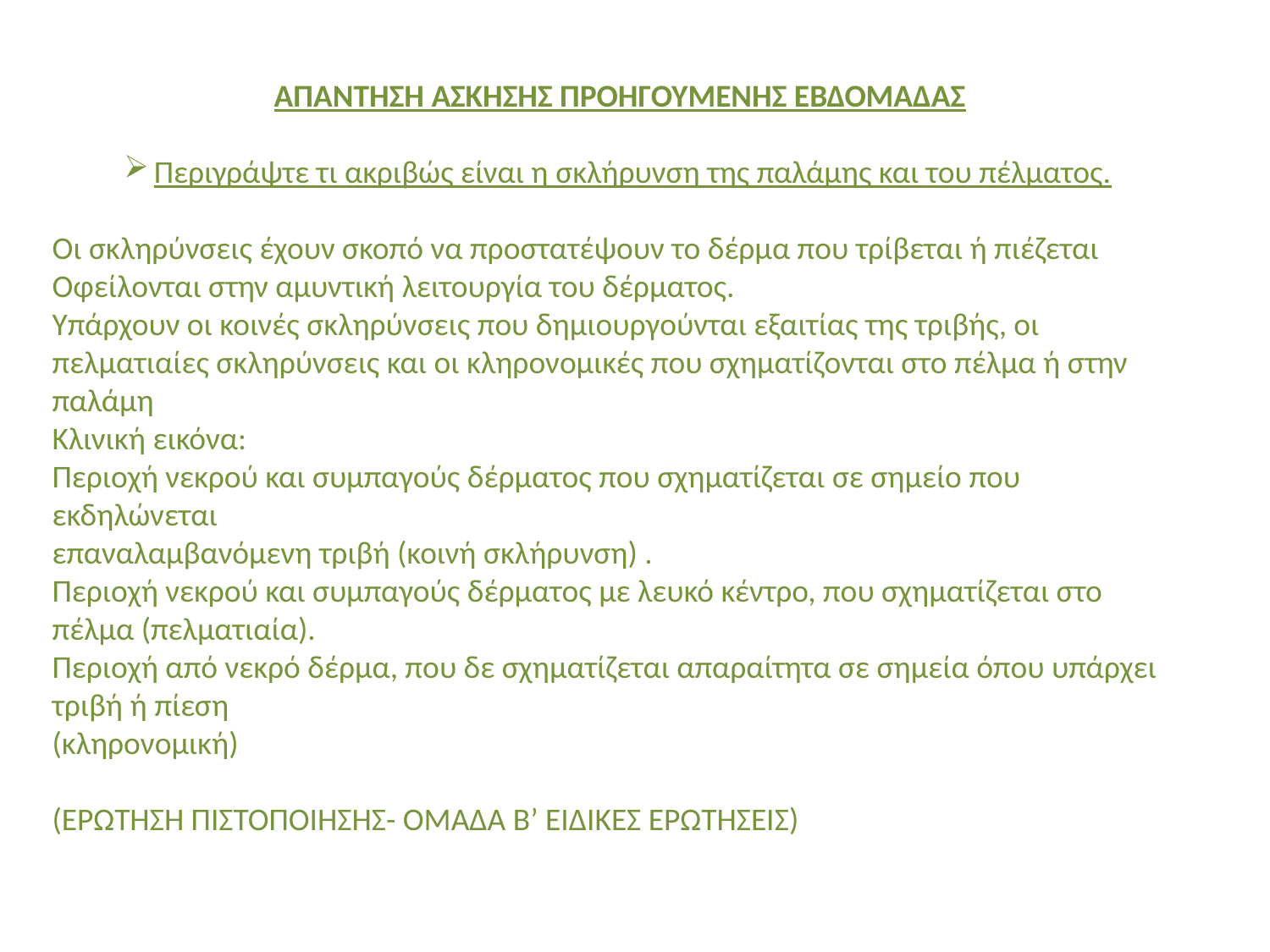

ΑΠΑΝΤΗΣΗ ΑΣΚΗΣΗΣ ΠΡΟΗΓΟΥΜΕΝΗΣ ΕΒΔΟΜΑΔΑΣ

Περιγράψτε τι ακριβώς είναι η σκλήρυνση της παλάμης και του πέλματος.

Οι σκληρύνσεις έχουν σκοπό να προστατέψουν το δέρμα που τρίβεται ή πιέζεται Οφείλονται στην αμυντική λειτουργία του δέρματος.
Υπάρχουν οι κοινές σκληρύνσεις που δημιουργούνται εξαιτίας της τριβής, οι πελματιαίες σκληρύνσεις και οι κληρονομικές που σχηματίζονται στο πέλμα ή στην παλάμη
Κλινική εικόνα:
Περιοχή νεκρού και συμπαγούς δέρματος που σχηματίζεται σε σημείο που εκδηλώνεται
επαναλαμβανόμενη τριβή (κοινή σκλήρυνση) .
Περιοχή νεκρού και συμπαγούς δέρματος με λευκό κέντρο, που σχηματίζεται στο πέλμα (πελματιαία).
Περιοχή από νεκρό δέρμα, που δε σχηματίζεται απαραίτητα σε σημεία όπου υπάρχει τριβή ή πίεση
(κληρονομική)

(ΕΡΩΤΗΣΗ ΠΙΣΤΟΠΟΙΗΣΗΣ- ΟΜΑΔΑ Β’ ΕΙΔΙΚΕΣ ΕΡΩΤΗΣΕΙΣ)